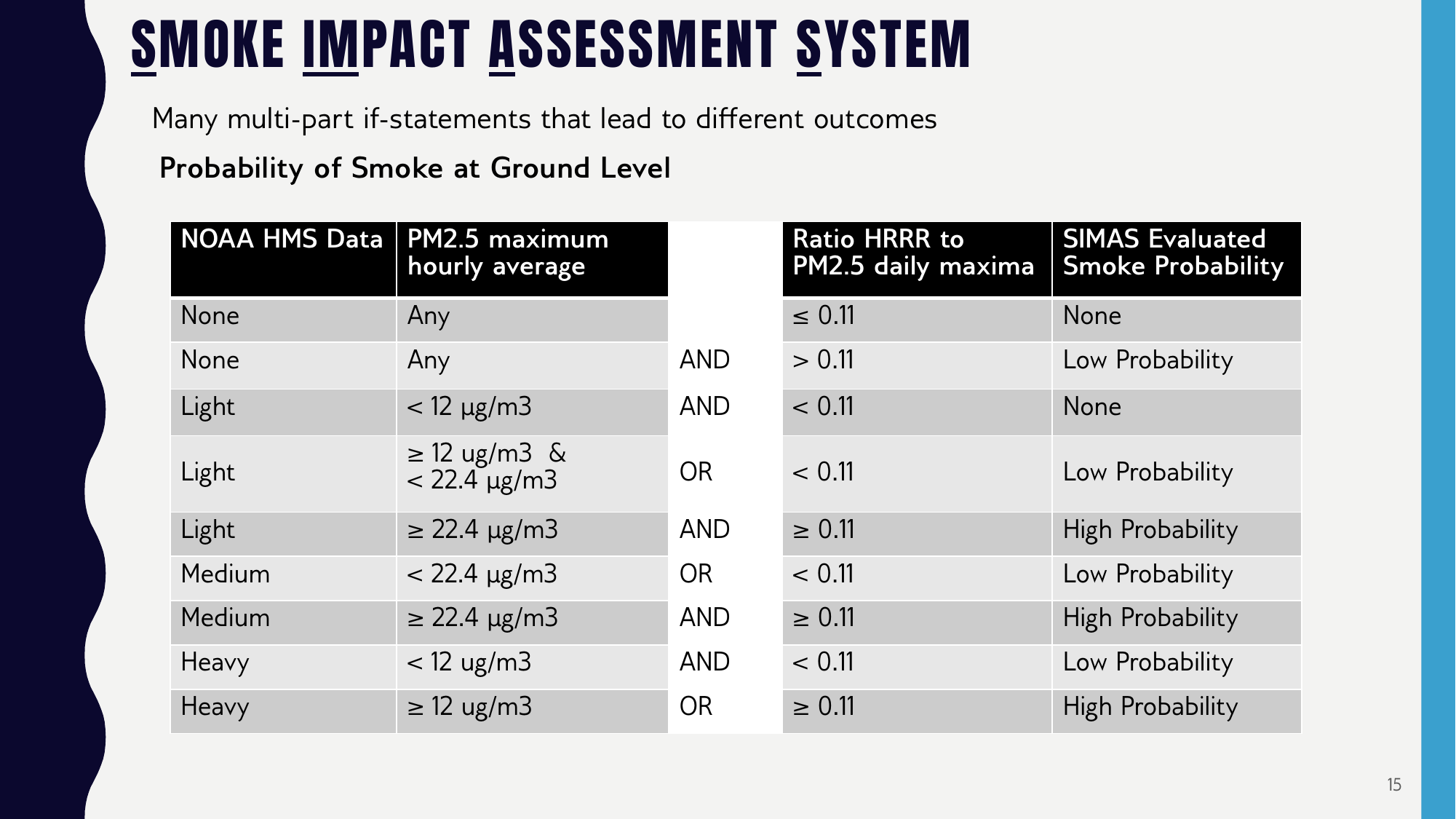

# Smoke Impact Assessment System
Many multi-part if-statements that lead to different outcomes
Probability of Smoke at Ground Level
| NOAA HMS Data | PM2.5 maximum hourly average |  | Ratio HRRR to PM2.5 daily maxima | SIMAS Evaluated Smoke Probability |
| --- | --- | --- | --- | --- |
| None | Any |  | ≤ 0.11 | None |
| None | Any | AND | > 0.11 | Low Probability |
| Light | < 12 µg/m3 | AND | < 0.11 | None |
| Light | ≥ 12 ug/m3 & < 22.4 µg/m3 | OR | < 0.11 | Low Probability |
| Light | ≥ 22.4 µg/m3 | AND | ≥ 0.11 | High Probability |
| Medium | < 22.4 µg/m3 | OR | < 0.11 | Low Probability |
| Medium | ≥ 22.4 µg/m3 | AND | ≥ 0.11 | High Probability |
| Heavy | < 12 ug/m3 | AND | < 0.11 | Low Probability |
| Heavy | ≥ 12 ug/m3 | OR | ≥ 0.11 | High Probability |
15